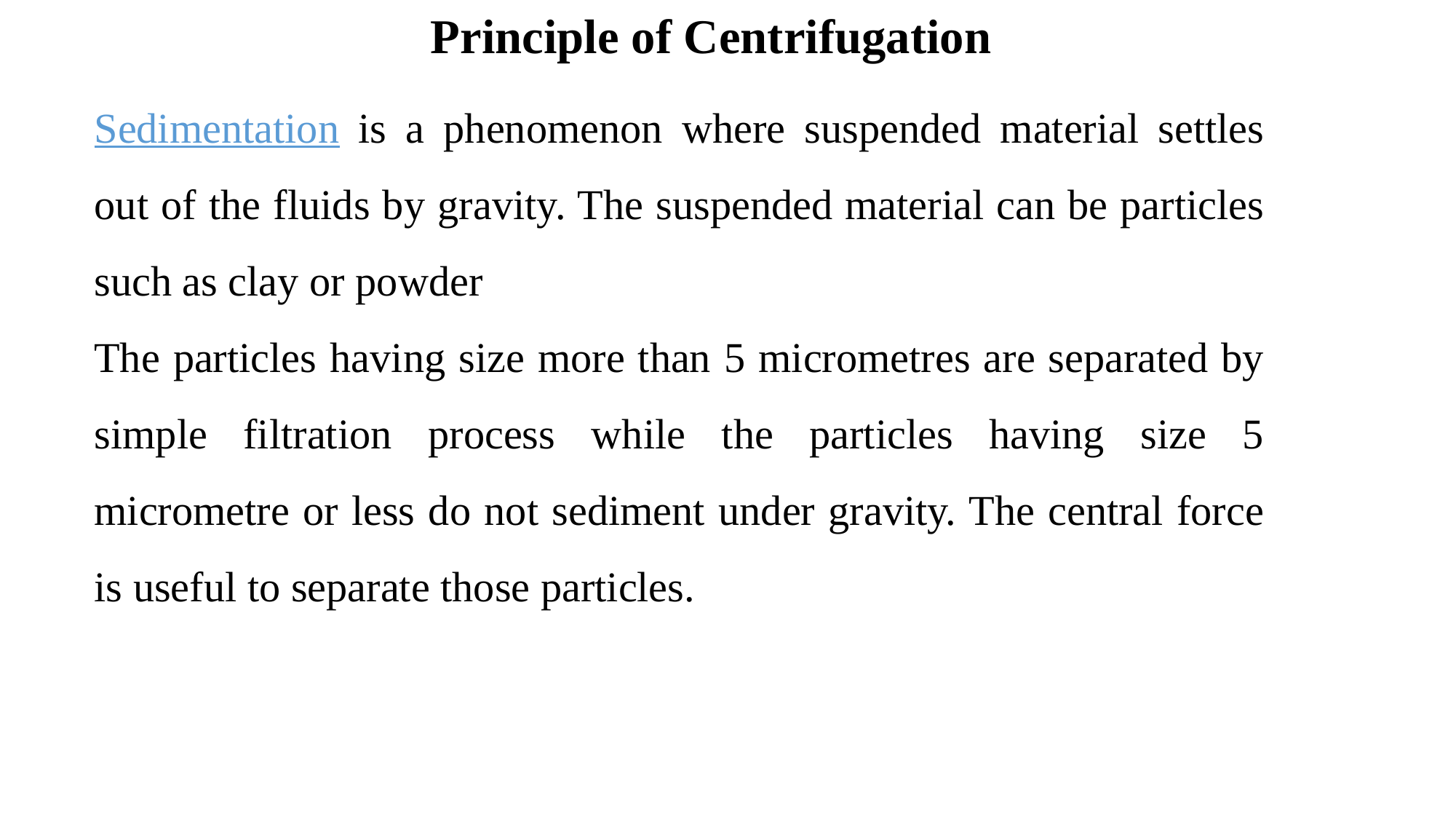

Principle of Centrifugation
Sedimentation is a phenomenon where suspended material settles out of the fluids by gravity. The suspended material can be particles such as clay or powder
The particles having size more than 5 micrometres are separated by simple filtration process while the particles having size 5 micrometre or less do not sediment under gravity. The central force is useful to separate those particles.